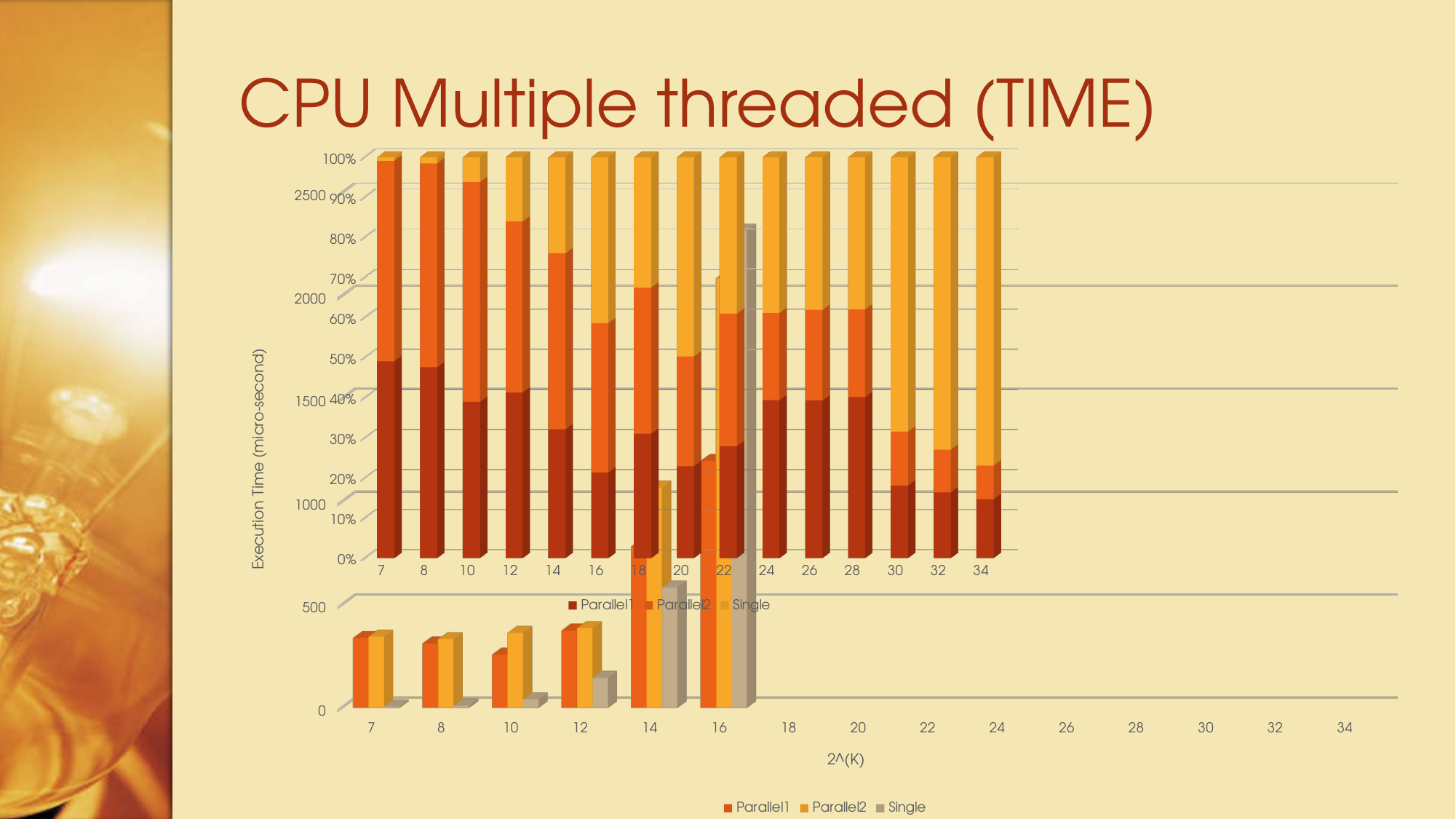

# CPU Multiple threaded (TIME)

[unsupported chart]

[unsupported chart]